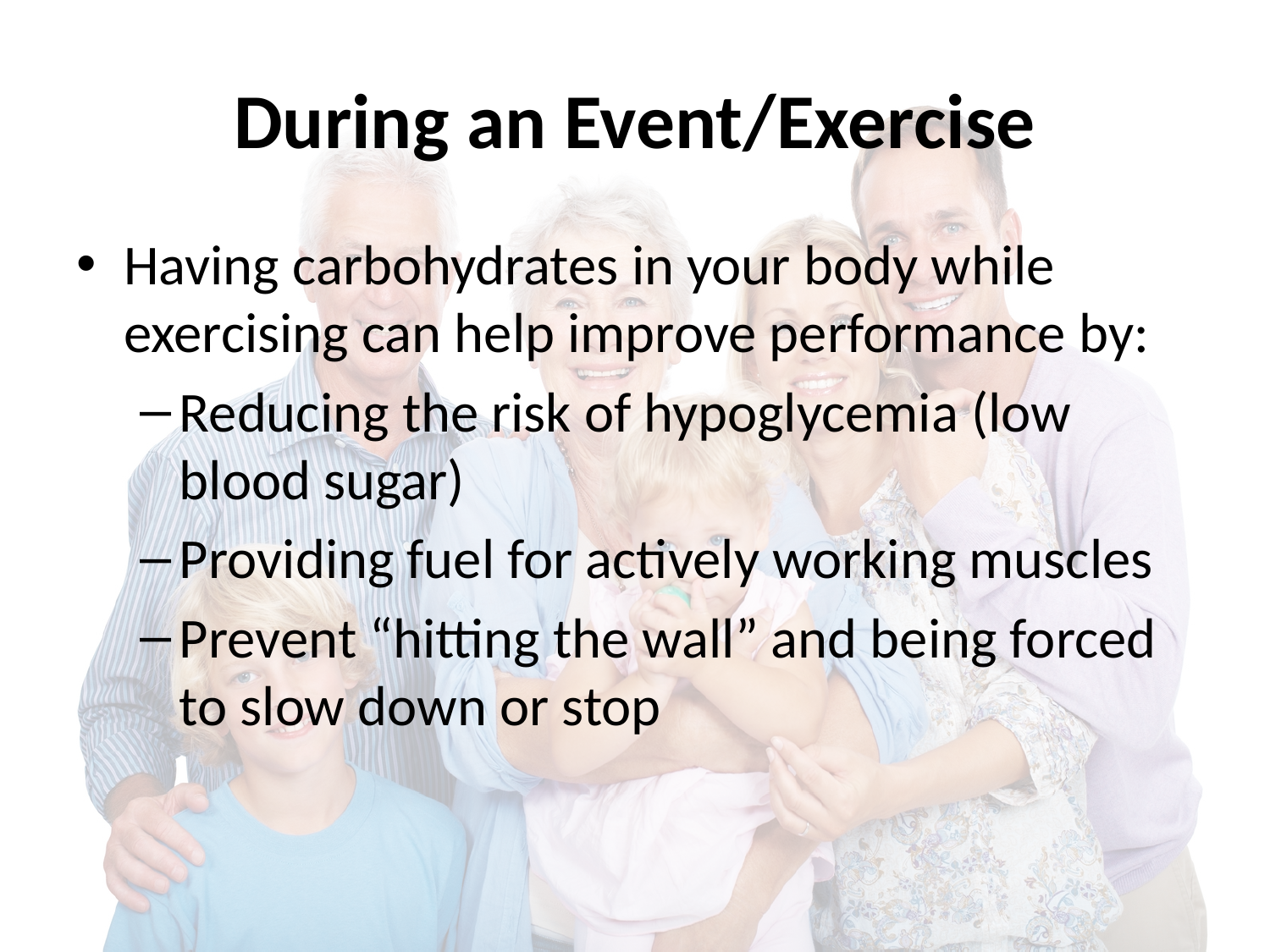

# During an Event/Exercise
Having carbohydrates in your body while exercising can help improve performance by:
Reducing the risk of hypoglycemia (low blood sugar)
Providing fuel for actively working muscles
Prevent “hitting the wall” and being forced to slow down or stop